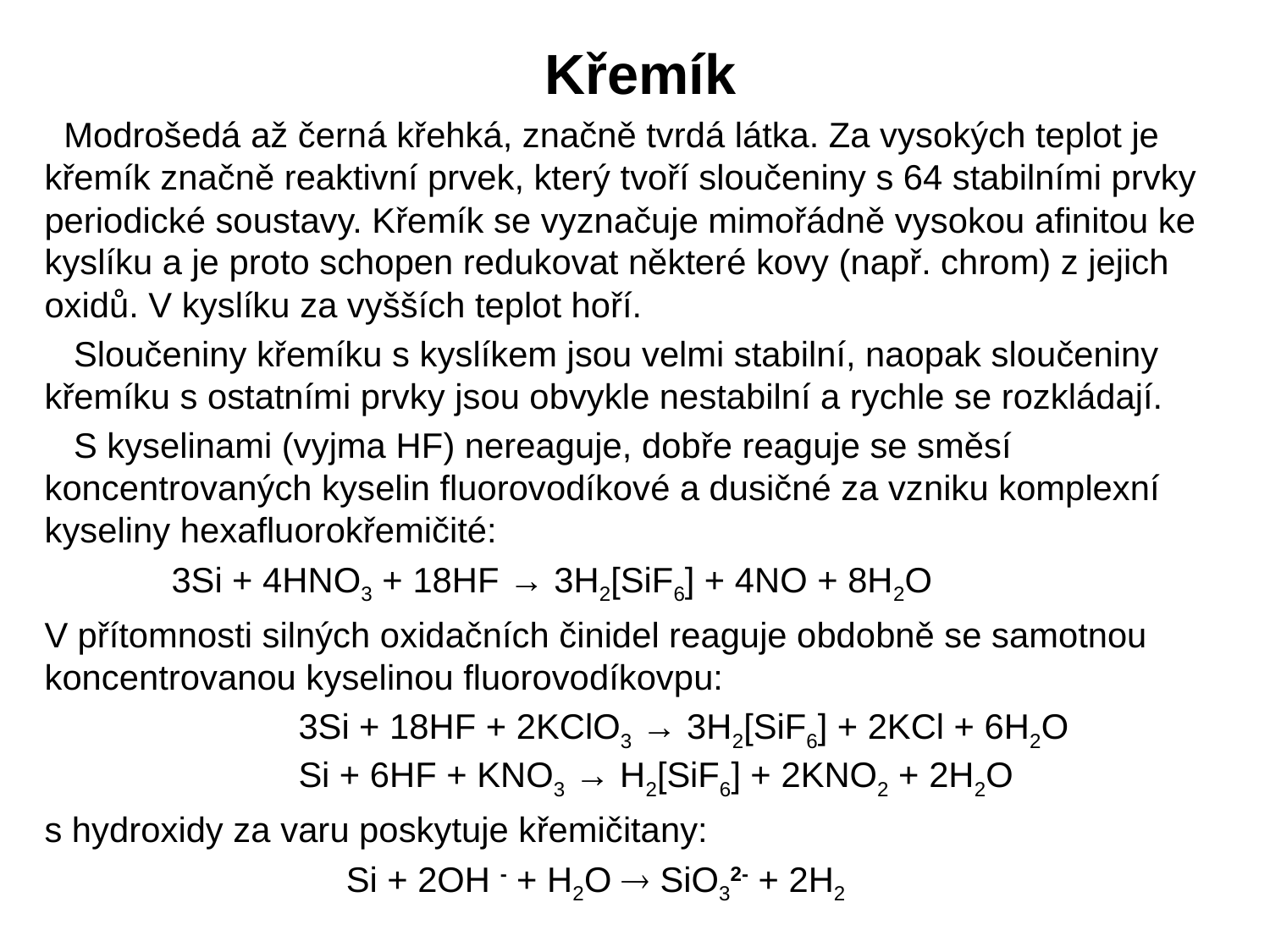

Křemík
  Modrošedá až černá křehká, značně tvrdá látka. Za vysokých teplot je křemík značně reaktivní prvek, který tvoří sloučeniny s 64 stabilními prvky periodické soustavy. Křemík se vyznačuje mimořádně vysokou afinitou ke kyslíku a je proto schopen redukovat některé kovy (např. chrom) z jejich oxidů. V kyslíku za vyšších teplot hoří.
   Sloučeniny křemíku s kyslíkem jsou velmi stabilní, naopak sloučeniny křemíku s ostatními prvky jsou obvykle nestabilní a rychle se rozkládají.
   S kyselinami (vyjma HF) nereaguje, dobře reaguje se směsí koncentrovaných kyselin fluorovodíkové a dusičné za vzniku komplexní kyseliny hexafluorokřemičité:
	3Si + 4HNO3 + 18HF → 3H2[SiF6] + 4NO + 8H2O
V přítomnosti silných oxidačních činidel reaguje obdobně se samotnou koncentrovanou kyselinou fluorovodíkovpu:
		3Si + 18HF + 2KClO3 → 3H2[SiF6] + 2KCl + 6H2O
		Si + 6HF + KNO3 → H2[SiF6] + 2KNO2 + 2H2O
s hydroxidy za varu poskytuje křemičitany:
			Si + 2OH - + H2O → SiO32- + 2H2